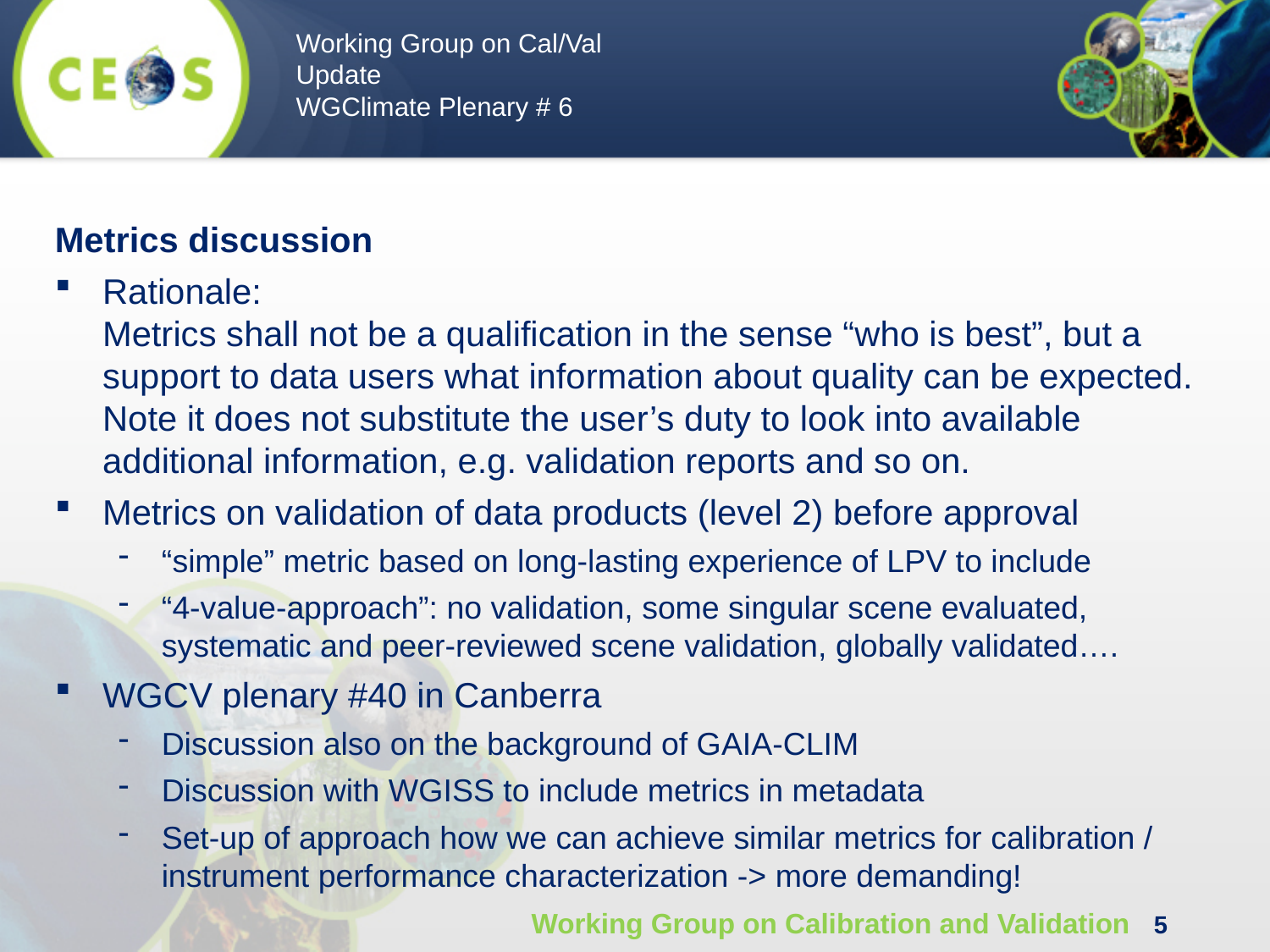

Working Group on Cal/Val
Update
WGClimate Plenary # 6
Metrics discussion
Rationale:
Metrics shall not be a qualification in the sense “who is best”, but a support to data users what information about quality can be expected. Note it does not substitute the user’s duty to look into available additional information, e.g. validation reports and so on.
Metrics on validation of data products (level 2) before approval
“simple” metric based on long-lasting experience of LPV to include
“4-value-approach”: no validation, some singular scene evaluated, systematic and peer-reviewed scene validation, globally validated….
WGCV plenary #40 in Canberra
Discussion also on the background of GAIA-CLIM
Discussion with WGISS to include metrics in metadata
Set-up of approach how we can achieve similar metrics for calibration / instrument performance characterization -> more demanding!